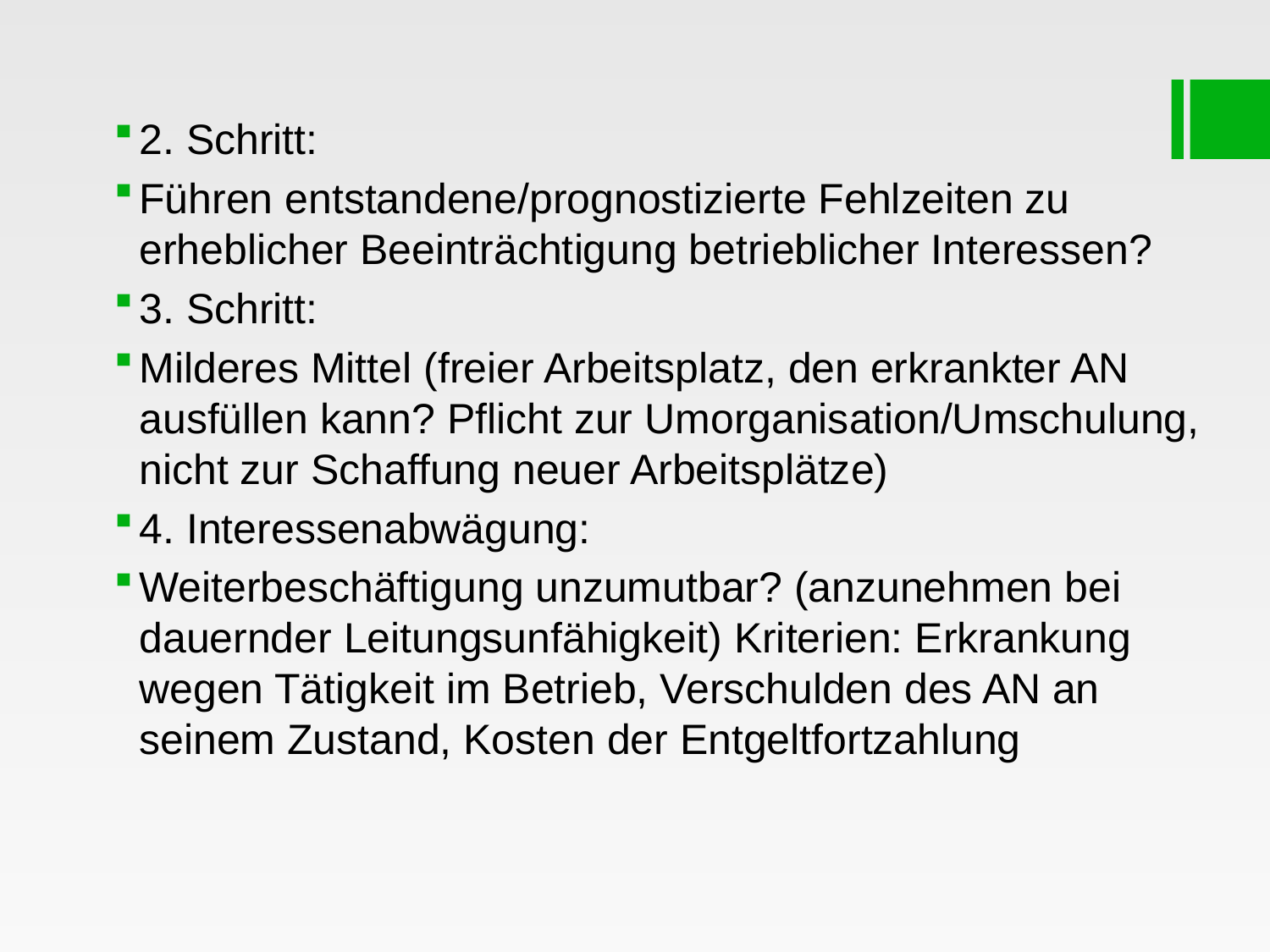

#

2. Schritt:
Führen entstandene/prognostizierte Fehlzeiten zu erheblicher Beeinträchtigung betrieblicher Interessen?
3. Schritt:
Milderes Mittel (freier Arbeitsplatz, den erkrankter AN ausfüllen kann? Pflicht zur Umorganisation/Umschulung, nicht zur Schaffung neuer Arbeitsplätze)
4. Interessenabwägung:
Weiterbeschäftigung unzumutbar? (anzunehmen bei dauernder Leitungsunfähigkeit) Kriterien: Erkrankung wegen Tätigkeit im Betrieb, Verschulden des AN an seinem Zustand, Kosten der Entgeltfortzahlung